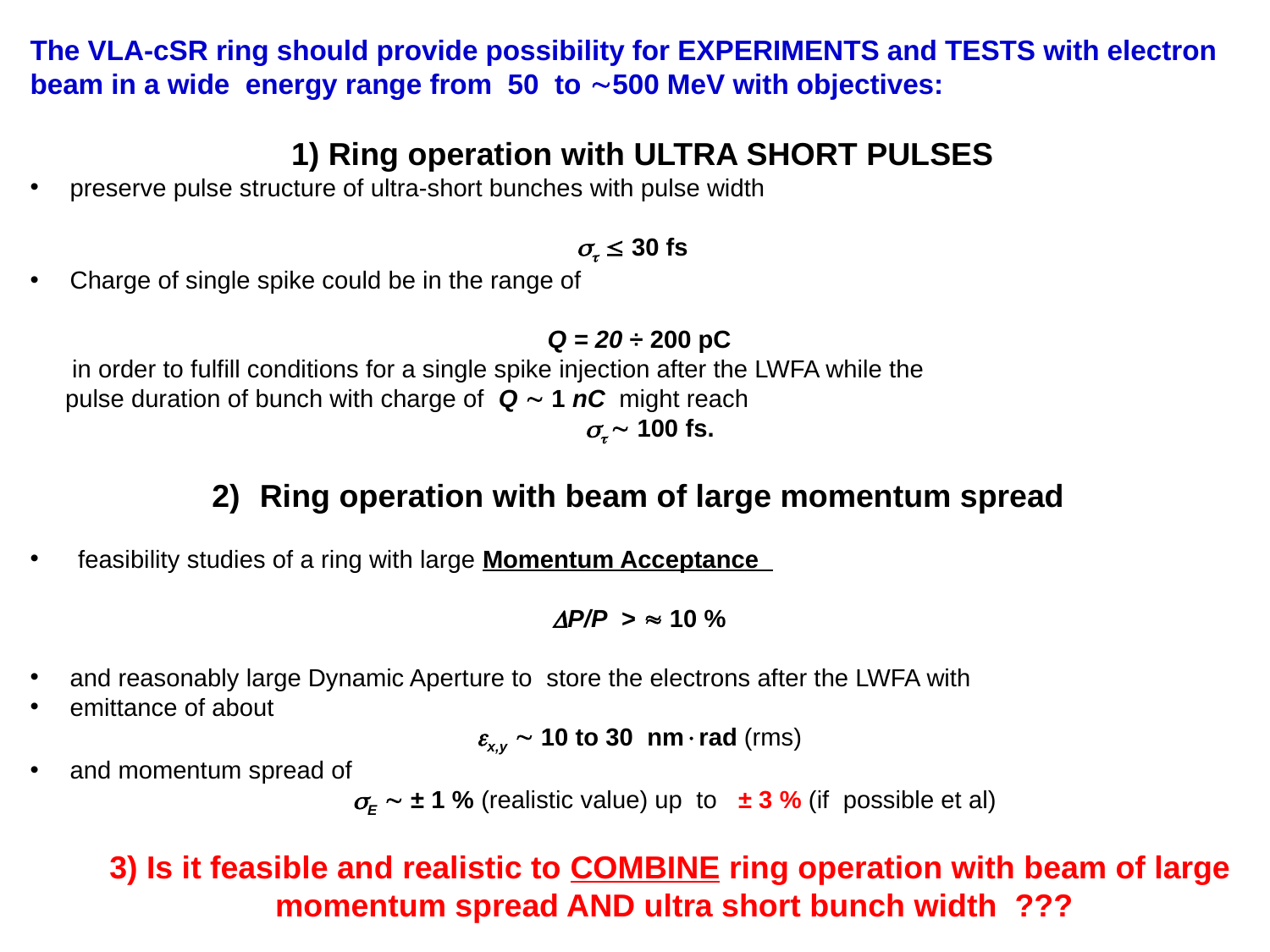

The VLA-cSR ring should provide possibility for EXPERIMENTS and TESTS with electron beam in a wide  energy range from  50  to ∼500 MeV with objectives:

1) Ring operation with ULTRA SHORT PULSES
preserve pulse structure of ultra-short bunches with pulse width

στ ≤ 30 fs
Charge of single spike could be in the range of

Q = 20 ÷ 200 pC
      in order to fulfill conditions for a single spike injection after the LWFA while the
     pulse duration of bunch with charge of  Q ∼ 1 nC  might reach
  στ ∼ 100 fs.

Ring operation with beam of large momentum spread

feasibility studies of a ring with large Momentum Acceptance

ΔP/P  > ≈ 10 %

and reasonably large Dynamic Aperture to  store the electrons after the LWFA with
emittance of about
εx,y ∼ 10 to 30  nm⋅rad (rms)
and momentum spread of
σE ∼ ± 1 % (realistic value) up  to   ± 3 % (if  possible et al)

3) Is it feasible and realistic to COMBINE ring operation with beam of large
momentum spread AND ultra short bunch width  ???